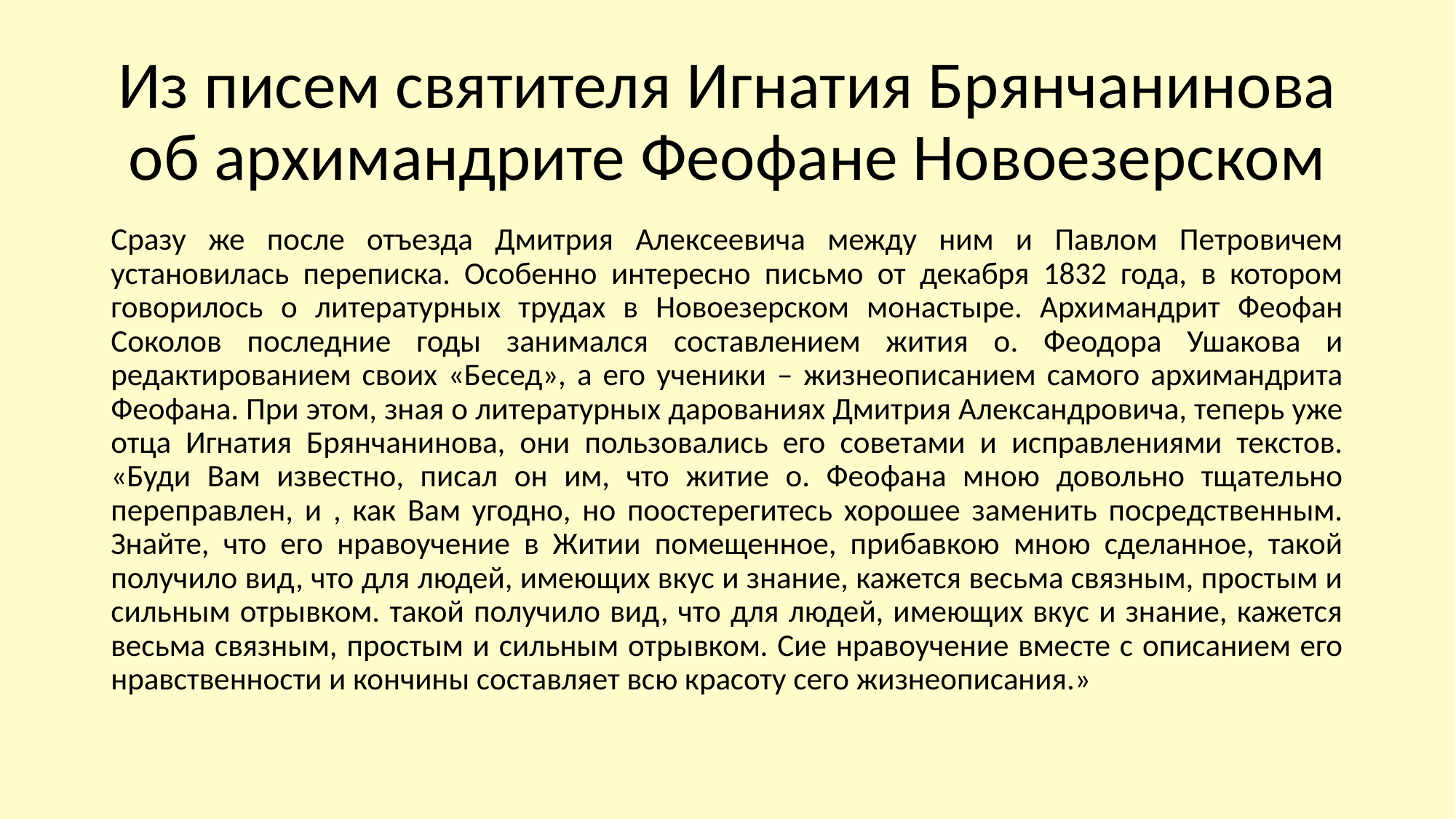

# Из писем святителя Игнатия Брянчанинова об архимандрите Феофане Новоезерском
Сразу же после отъезда Дмитрия Алексеевича между ним и Павлом Петровичем установилась переписка. Особенно интересно письмо от декабря 1832 года, в котором говорилось о литературных трудах в Новоезерском монастыре. Архимандрит Феофан Соколов последние годы занимался составлением жития о. Феодора Ушакова и редактированием своих «Бесед», а его ученики – жизнеописанием самого архимандрита Феофана. При этом, зная о литературных дарованиях Дмитрия Александровича, теперь уже отца Игнатия Брянчанинова, они пользовались его советами и исправлениями текстов. «Буди Вам известно, писал он им, что житие о. Феофана мною довольно тщательно переправлен, и , как Вам угодно, но поостерегитесь хорошее заменить посредственным. Знайте, что его нравоучение в Житии помещенное, прибавкою мною сделанное, такой получило вид, что для людей, имеющих вкус и знание, кажется весьма связным, простым и сильным отрывком. такой получило вид, что для людей, имеющих вкус и знание, кажется весьма связным, простым и сильным отрывком. Сие нравоучение вместе с описанием его нравственности и кончины составляет всю красоту сего жизнеописания.»